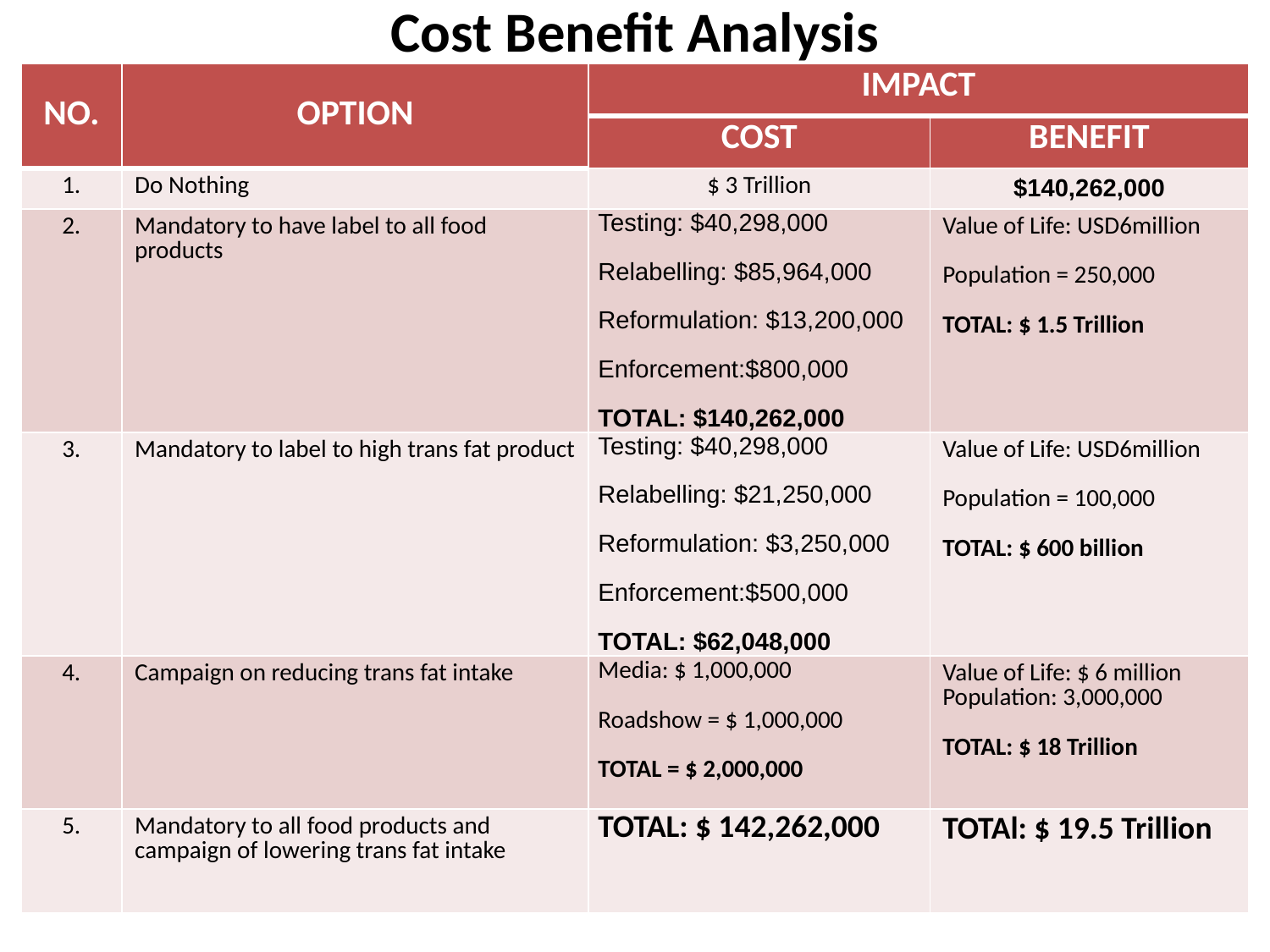

# Cost Benefit Analysis
| NO. | OPTION | IMPACT |  |
| --- | --- | --- | --- |
|  |  | COST | BENEFIT |
| 1. | Do Nothing | $ 3 Trillion | $140,262,000 |
| 2. | Mandatory to have label to all food products | Testing: $40,298,000 Relabelling: $85,964,000 Reformulation: $13,200,000 Enforcement:$800,000 TOTAL: $140,262,000 | Value of Life: USD6million Population = 250,000 TOTAL: $ 1.5 Trillion |
| 3. | Mandatory to label to high trans fat product | Testing: $40,298,000 Relabelling: $21,250,000 Reformulation: $3,250,000 Enforcement:$500,000 TOTAL: $62,048,000 | Value of Life: USD6million Population = 100,000 TOTAL: $ 600 billion |
| 4. | Campaign on reducing trans fat intake | Media: $ 1,000,000 Roadshow = $ 1,000,000 TOTAL = $ 2,000,000 | Value of Life: $ 6 million Population: 3,000,000 TOTAL: $ 18 Trillion |
| 5. | Mandatory to all food products and campaign of lowering trans fat intake | TOTAL: $ 142,262,000 | TOTAl: $ 19.5 Trillion |